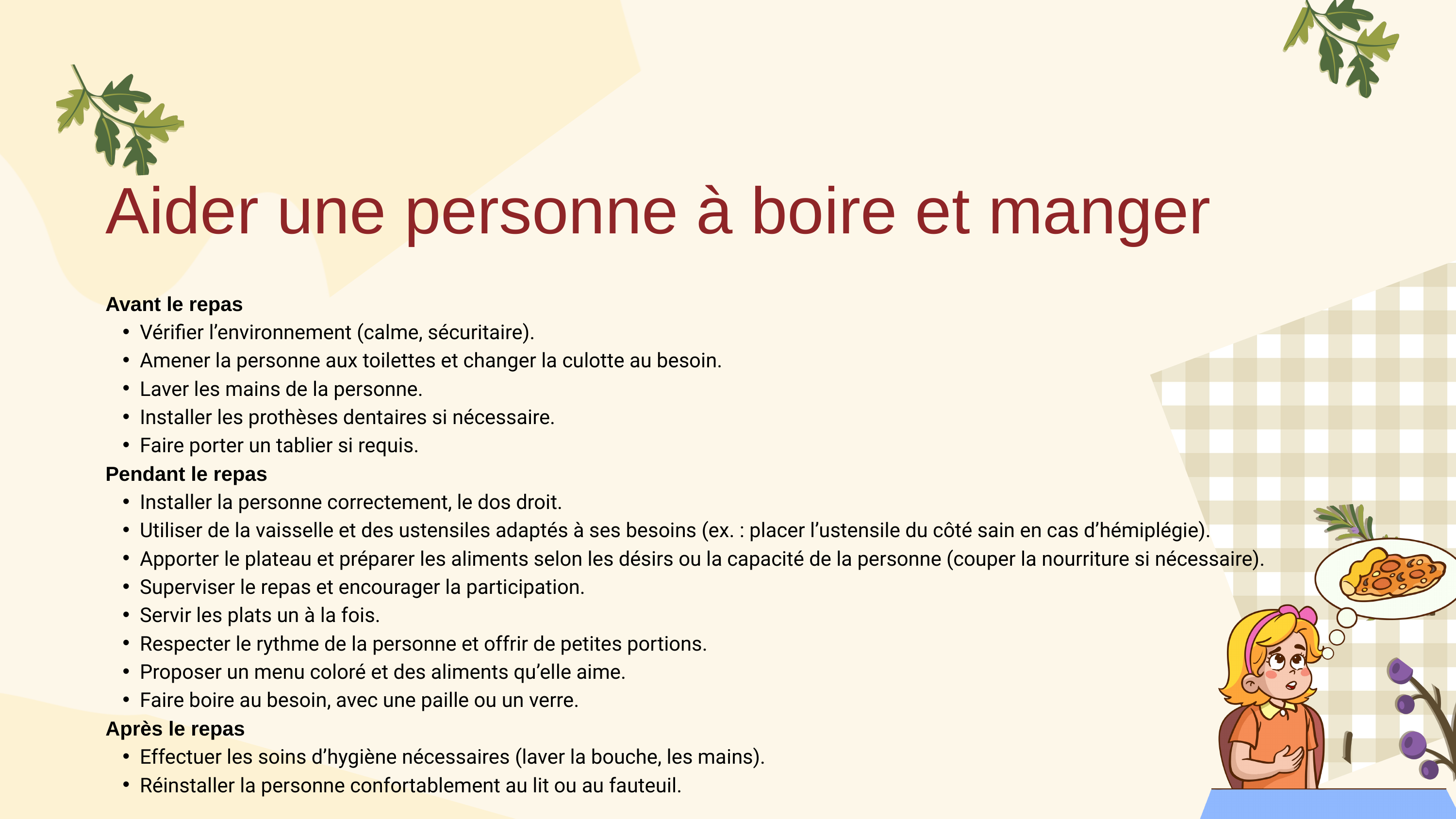

Aider une personne à boire et manger

Avant le repas
Vérifier l’environnement (calme, sécuritaire).
Amener la personne aux toilettes et changer la culotte au besoin.
Laver les mains de la personne.
Installer les prothèses dentaires si nécessaire.
Faire porter un tablier si requis.
Pendant le repas
Installer la personne correctement, le dos droit.
Utiliser de la vaisselle et des ustensiles adaptés à ses besoins (ex. : placer l’ustensile du côté sain en cas d’hémiplégie).
Apporter le plateau et préparer les aliments selon les désirs ou la capacité de la personne (couper la nourriture si nécessaire).
Superviser le repas et encourager la participation.
Servir les plats un à la fois.
Respecter le rythme de la personne et offrir de petites portions.
Proposer un menu coloré et des aliments qu’elle aime.
Faire boire au besoin, avec une paille ou un verre.
Après le repas
Effectuer les soins d’hygiène nécessaires (laver la bouche, les mains).
Réinstaller la personne confortablement au lit ou au fauteuil.